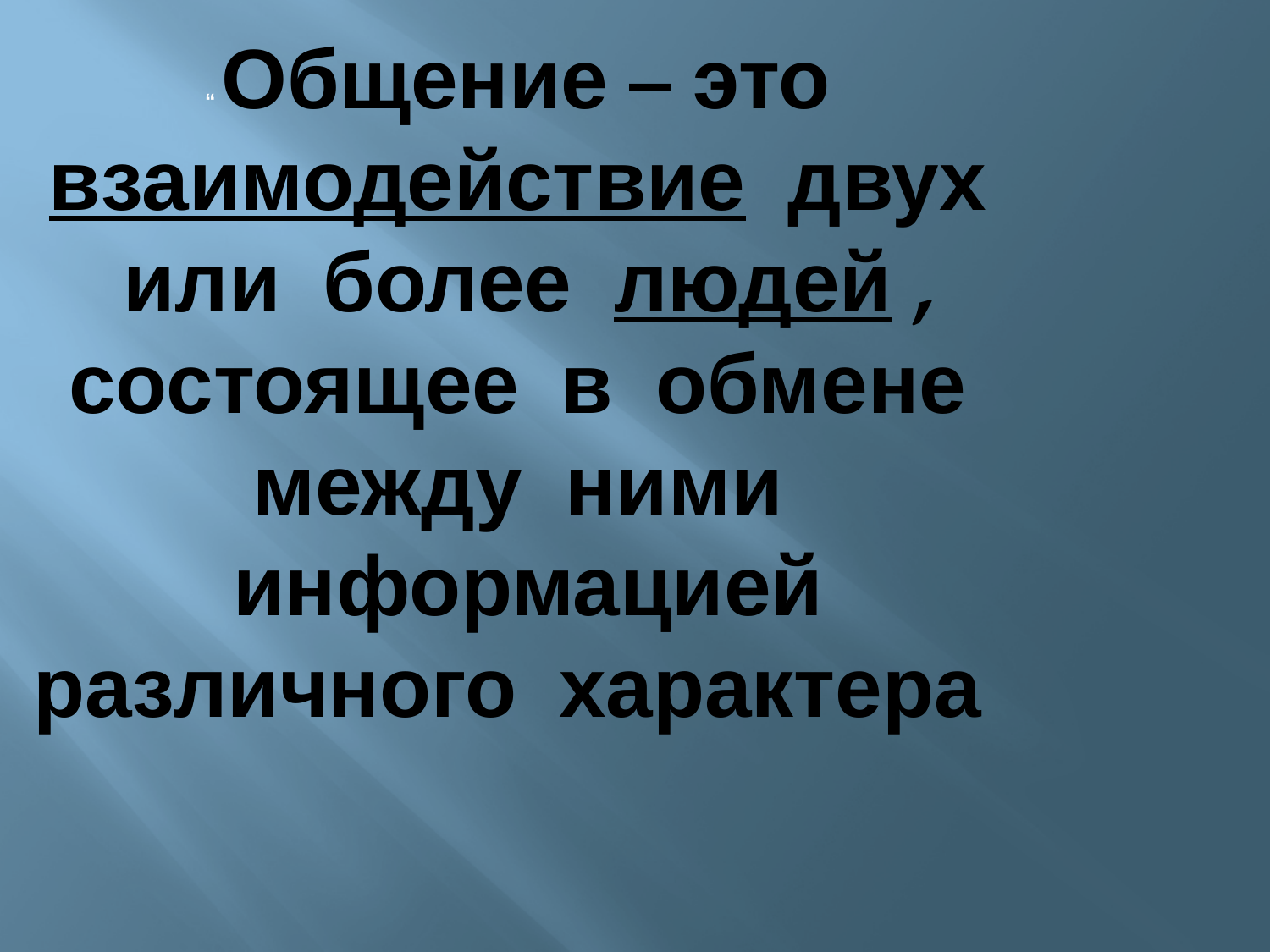

“ Общение – это  взаимодействие  двух  или  более  людей , состоящее  в  обмене  между  ними
 информацией  различного  характера